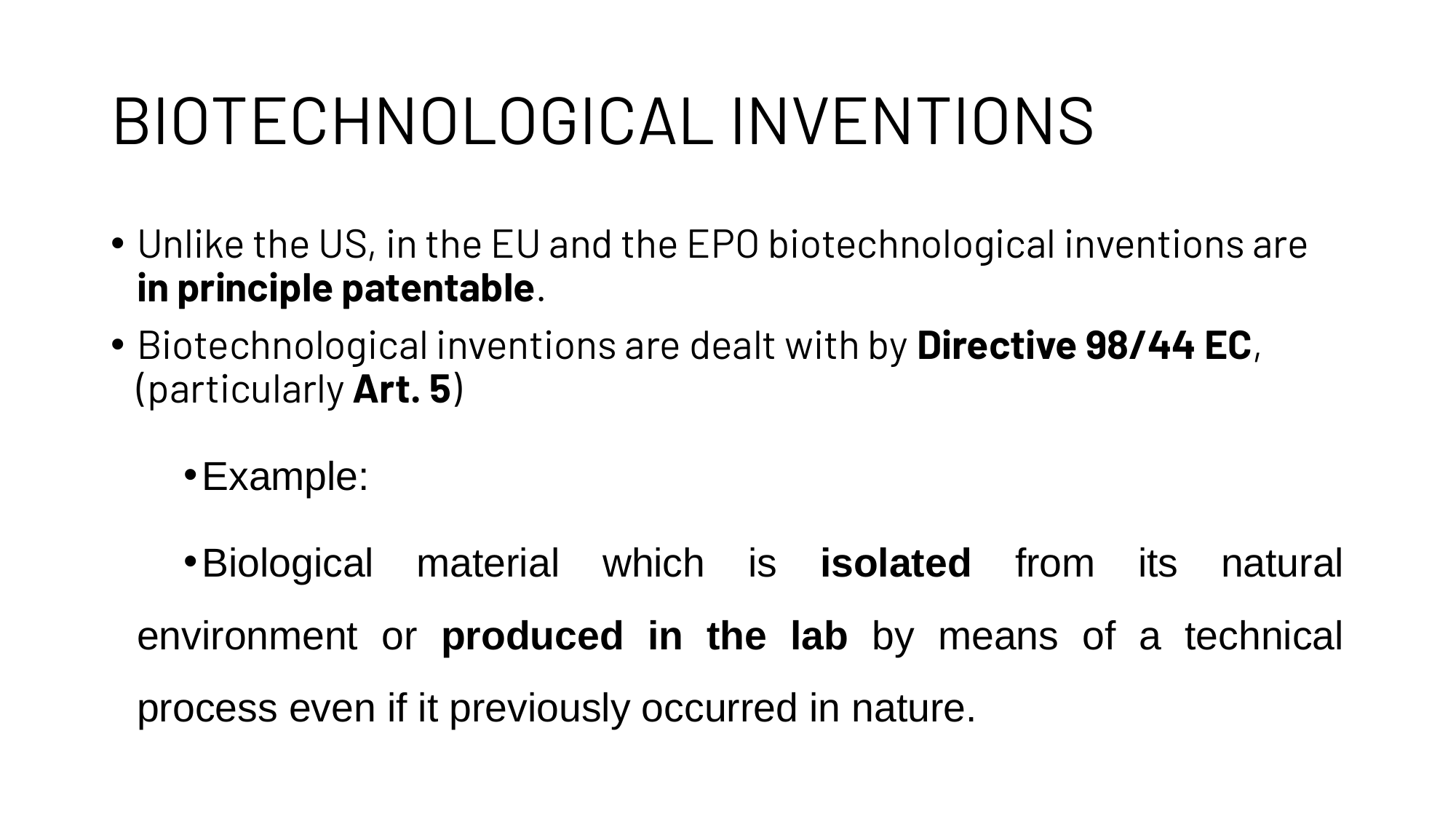

# BIOTECHNOLOGICAL INVENTIONS
Unlike the US, in the EU and the EPO biotechnological inventions are in principle patentable.
Biotechnological inventions are dealt with by Directive 98/44 EC, (particularly Art. 5)
Example:
Biological material which is isolated from its natural environment or produced in the lab by means of a technical process even if it previously occurred in nature.